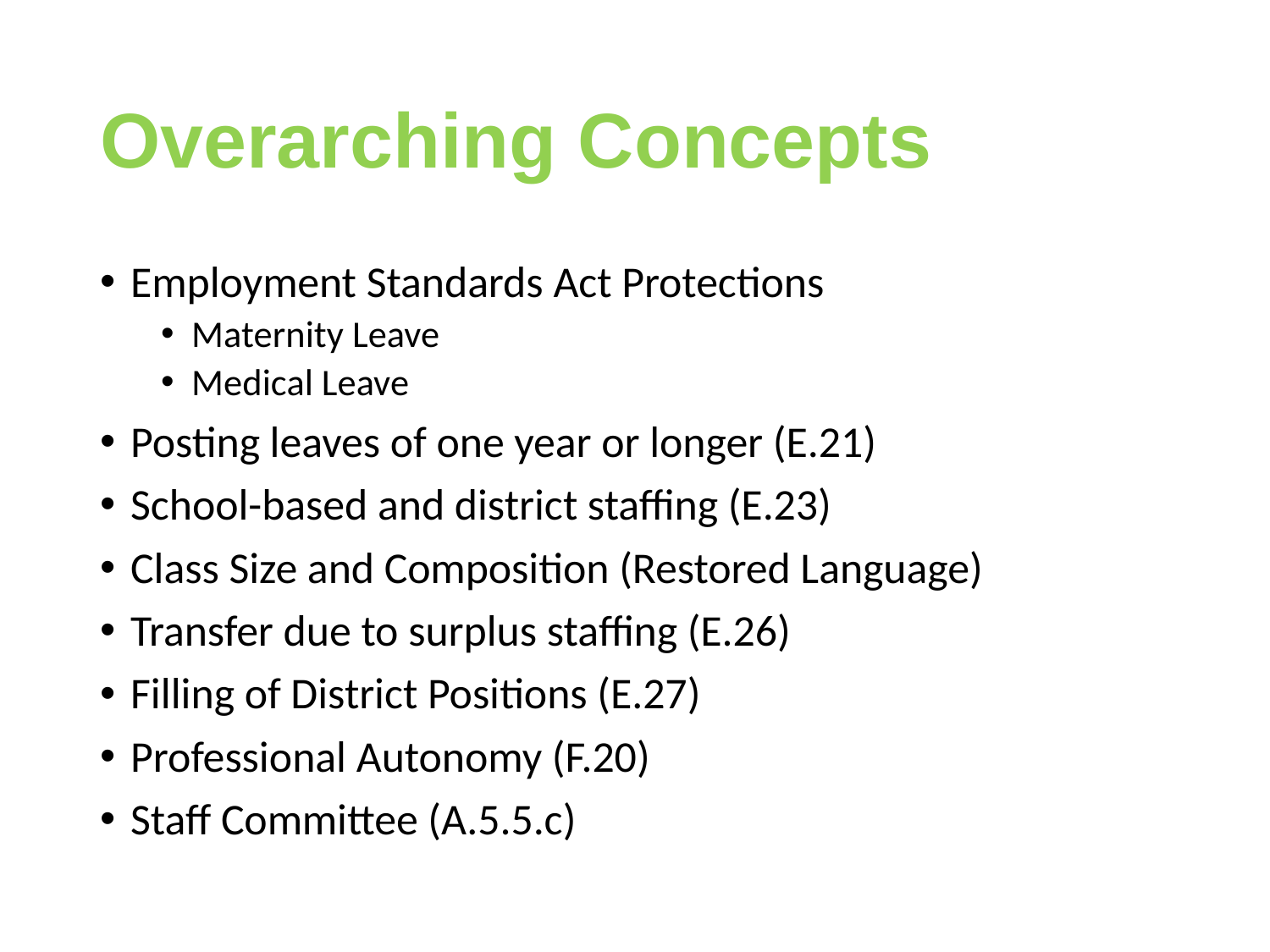

# Overarching Concepts
Employment Standards Act Protections
Maternity Leave
Medical Leave
Posting leaves of one year or longer (E.21)
School-based and district staffing (E.23)
Class Size and Composition (Restored Language)
Transfer due to surplus staffing (E.26)
Filling of District Positions (E.27)
Professional Autonomy (F.20)
Staff Committee (A.5.5.c)